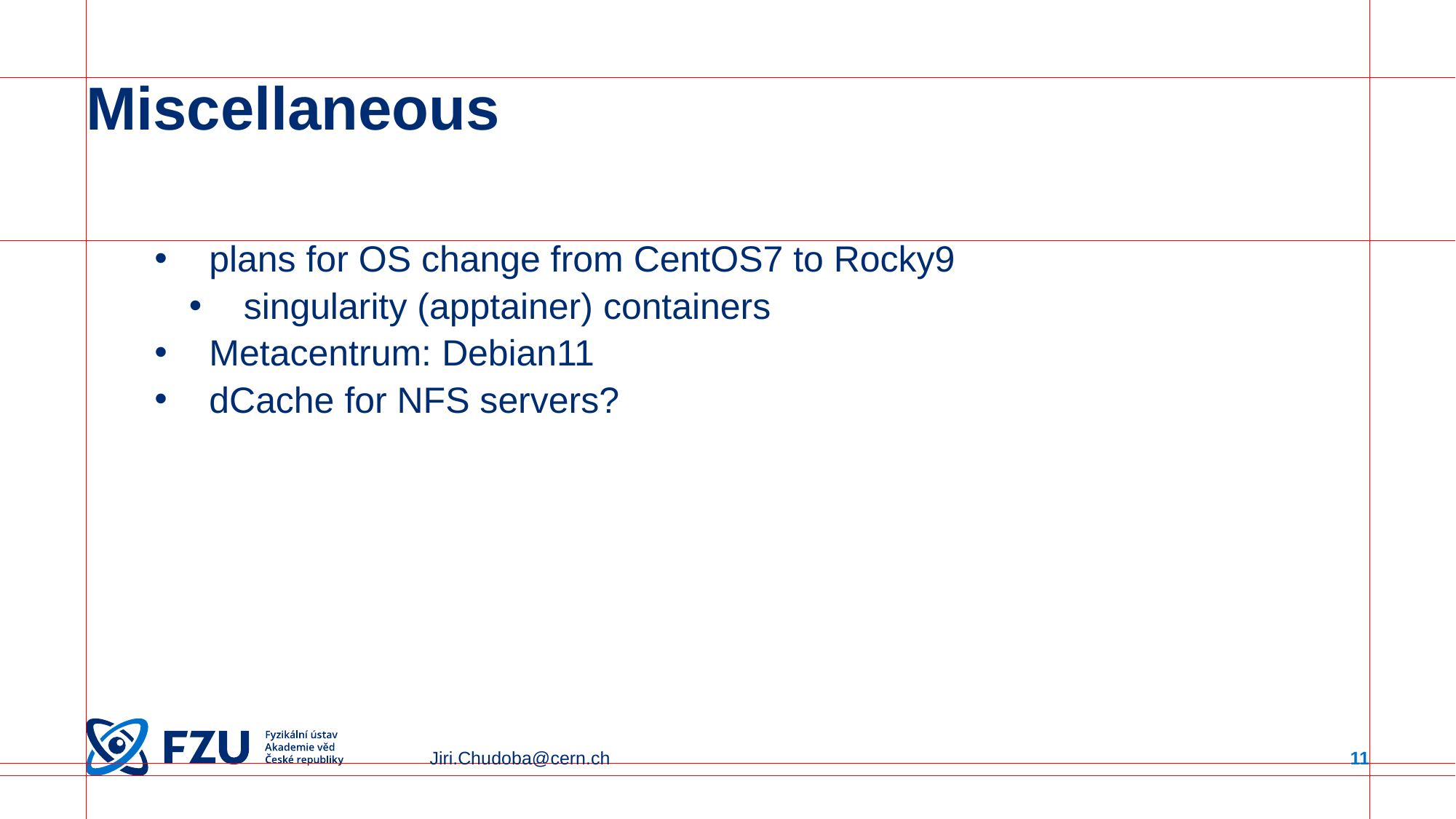

# Miscellaneous
plans for OS change from CentOS7 to Rocky9
singularity (apptainer) containers
Metacentrum: Debian11
dCache for NFS servers?
Jiri.Chudoba@cern.ch
11